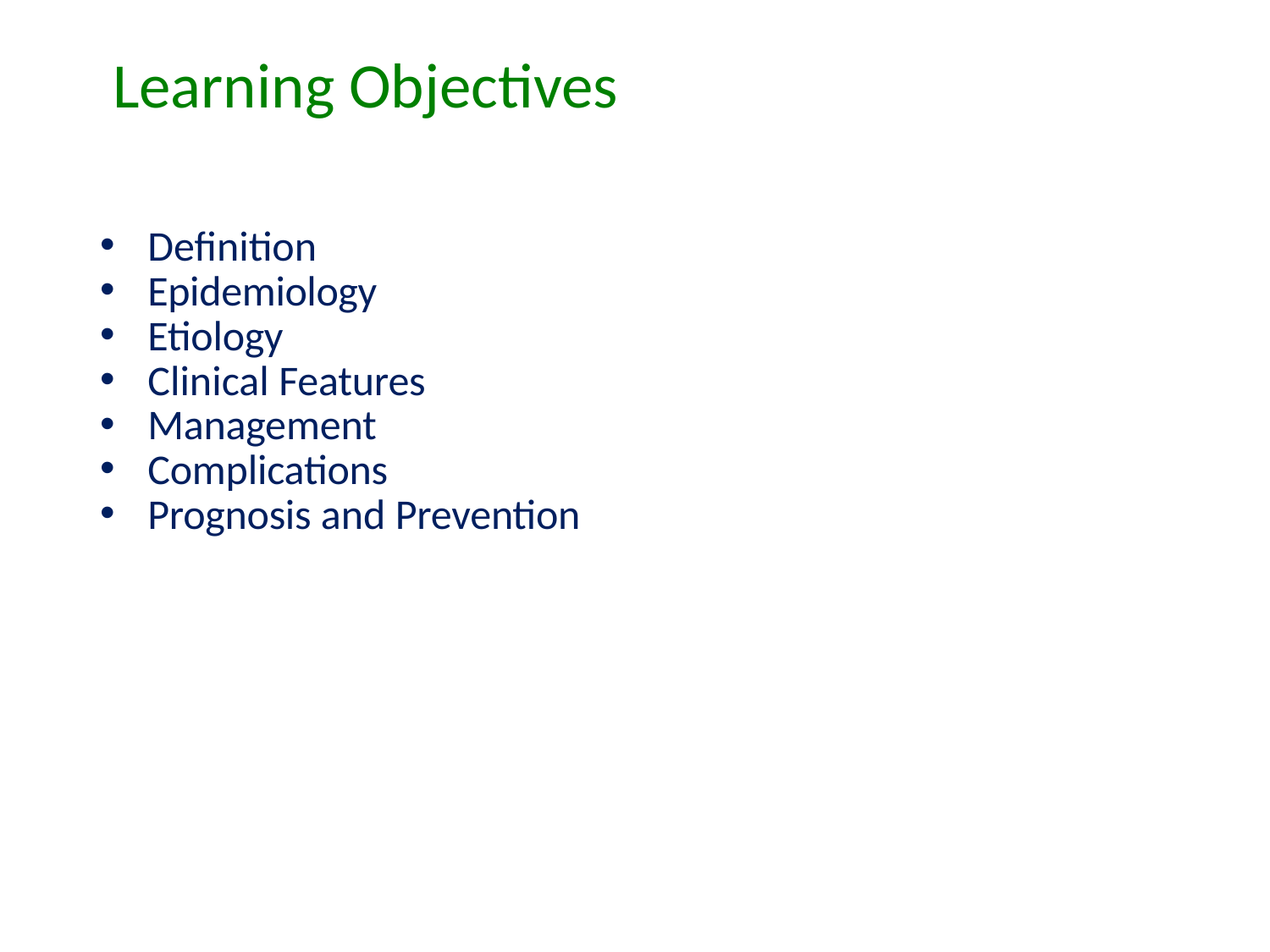

# Learning Objectives
Definition
Epidemiology
Etiology
Clinical Features
Management
Complications
Prognosis and Prevention